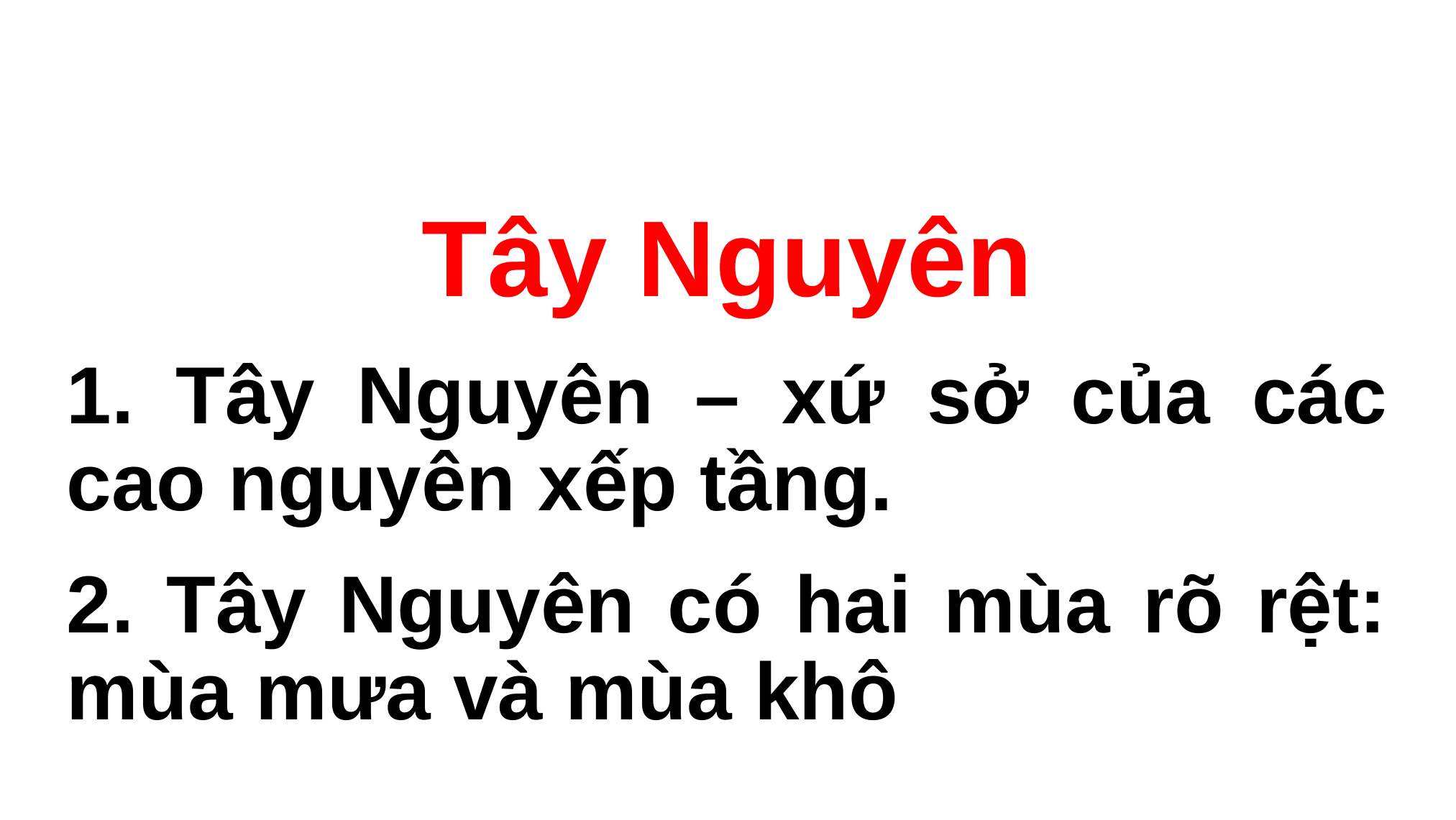

Tây Nguyên
1. Tây Nguyên – xứ sở của các cao nguyên xếp tầng.
2. Tây Nguyên có hai mùa rõ rệt: mùa mưa và mùa khô